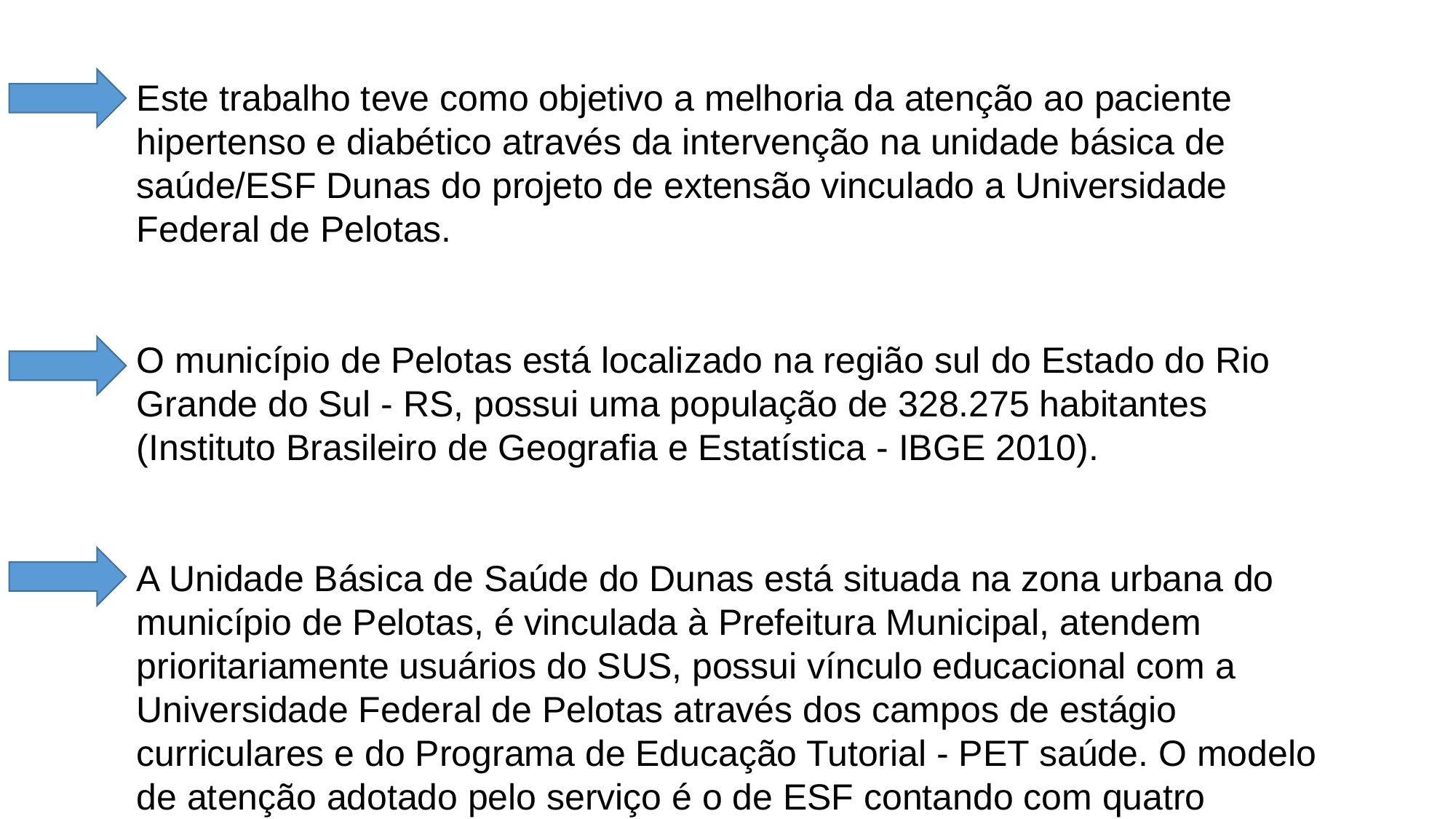

Este trabalho teve como objetivo a melhoria da atenção ao paciente hipertenso e diabético através da intervenção na unidade básica de saúde/ESF Dunas do projeto de extensão vinculado a Universidade Federal de Pelotas.

O município de Pelotas está localizado na região sul do Estado do Rio Grande do Sul - RS, possui uma população de 328.275 habitantes (Instituto Brasileiro de Geografia e Estatística - IBGE 2010).

A Unidade Básica de Saúde do Dunas está situada na zona urbana do município de Pelotas, é vinculada à Prefeitura Municipal, atendem prioritariamente usuários do SUS, possui vínculo educacional com a Universidade Federal de Pelotas através dos campos de estágio curriculares e do Programa de Educação Tutorial - PET saúde. O modelo de atenção adotado pelo serviço é o de ESF contando com quatro equipes.